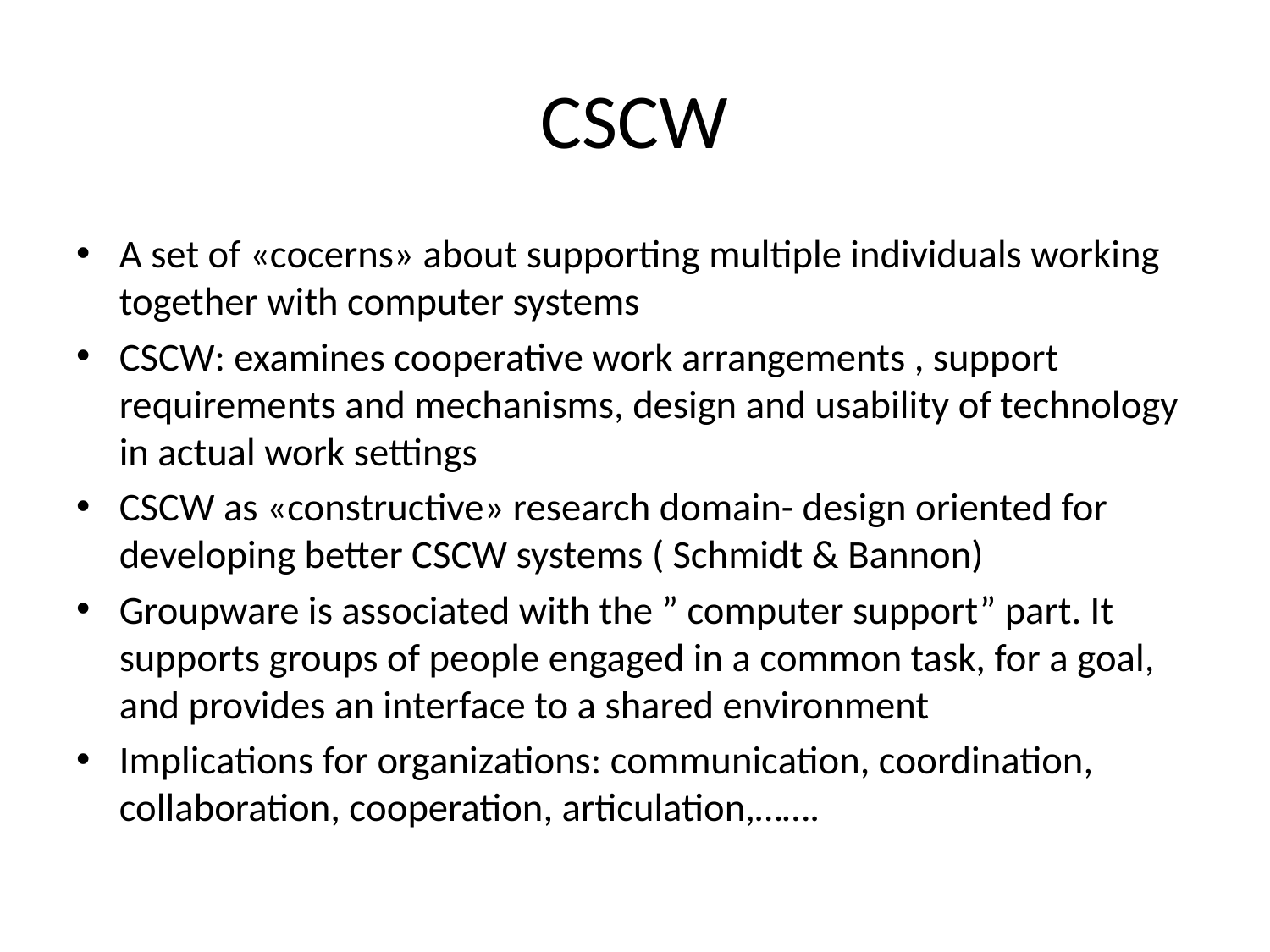

# CSCW
A set of «cocerns» about supporting multiple individuals working together with computer systems
CSCW: examines cooperative work arrangements , support requirements and mechanisms, design and usability of technology in actual work settings
CSCW as «constructive» research domain- design oriented for developing better CSCW systems ( Schmidt & Bannon)
Groupware is associated with the ” computer support” part. It supports groups of people engaged in a common task, for a goal, and provides an interface to a shared environment
Implications for organizations: communication, coordination, collaboration, cooperation, articulation,…….